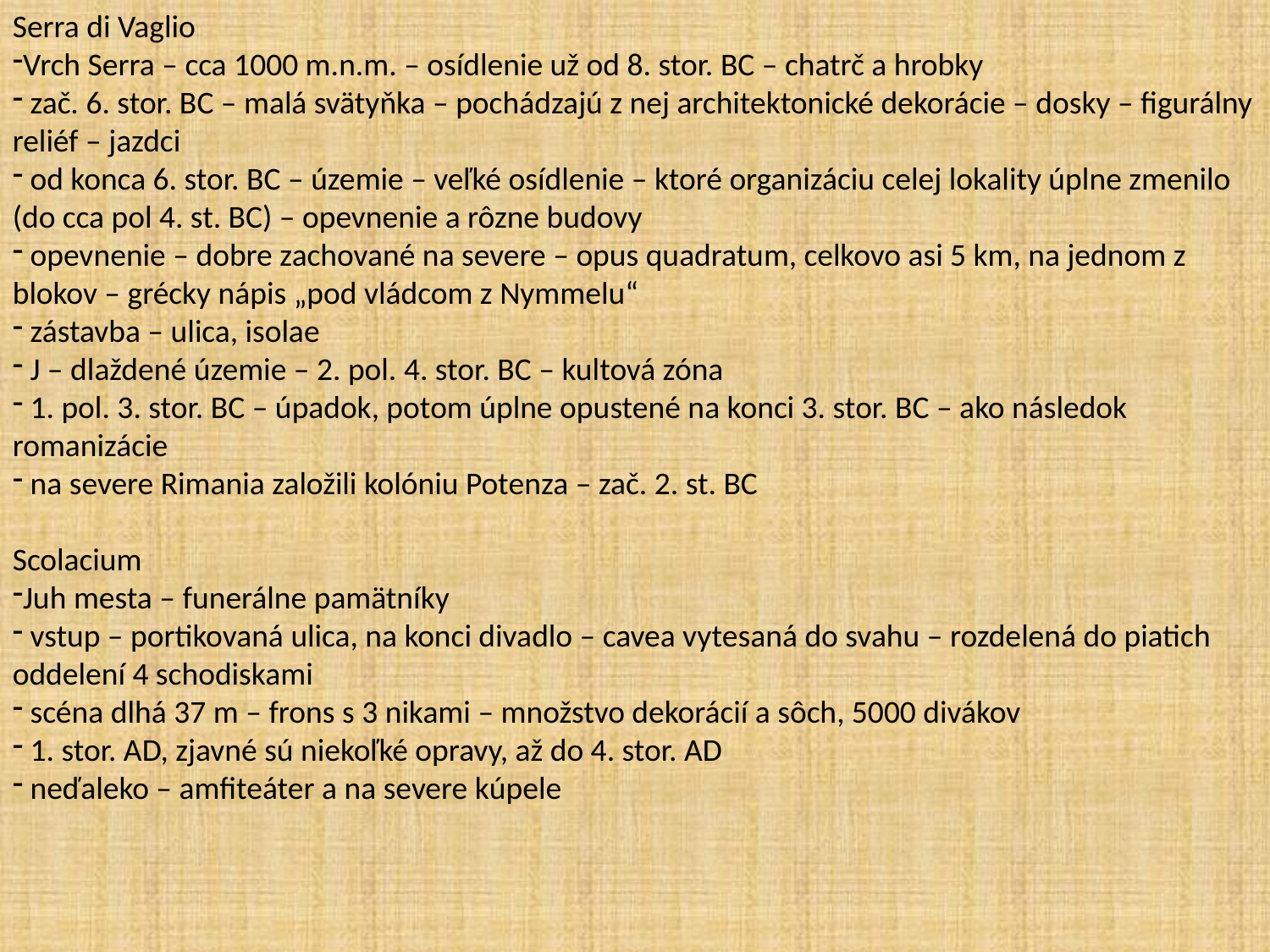

Serra di Vaglio
Vrch Serra – cca 1000 m.n.m. – osídlenie už od 8. stor. BC – chatrč a hrobky
 zač. 6. stor. BC – malá svätyňka – pochádzajú z nej architektonické dekorácie – dosky – figurálny reliéf – jazdci
 od konca 6. stor. BC – územie – veľké osídlenie – ktoré organizáciu celej lokality úplne zmenilo (do cca pol 4. st. BC) – opevnenie a rôzne budovy
 opevnenie – dobre zachované na severe – opus quadratum, celkovo asi 5 km, na jednom z blokov – grécky nápis „pod vládcom z Nymmelu“
 zástavba – ulica, isolae
 J – dlaždené územie – 2. pol. 4. stor. BC – kultová zóna
 1. pol. 3. stor. BC – úpadok, potom úplne opustené na konci 3. stor. BC – ako následok romanizácie
 na severe Rimania založili kolóniu Potenza – zač. 2. st. BC

Scolacium
Juh mesta – funerálne pamätníky
 vstup – portikovaná ulica, na konci divadlo – cavea vytesaná do svahu – rozdelená do piatich oddelení 4 schodiskami
 scéna dlhá 37 m – frons s 3 nikami – množstvo dekorácií a sôch, 5000 divákov
 1. stor. AD, zjavné sú niekoľké opravy, až do 4. stor. AD
 neďaleko – amfiteáter a na severe kúpele